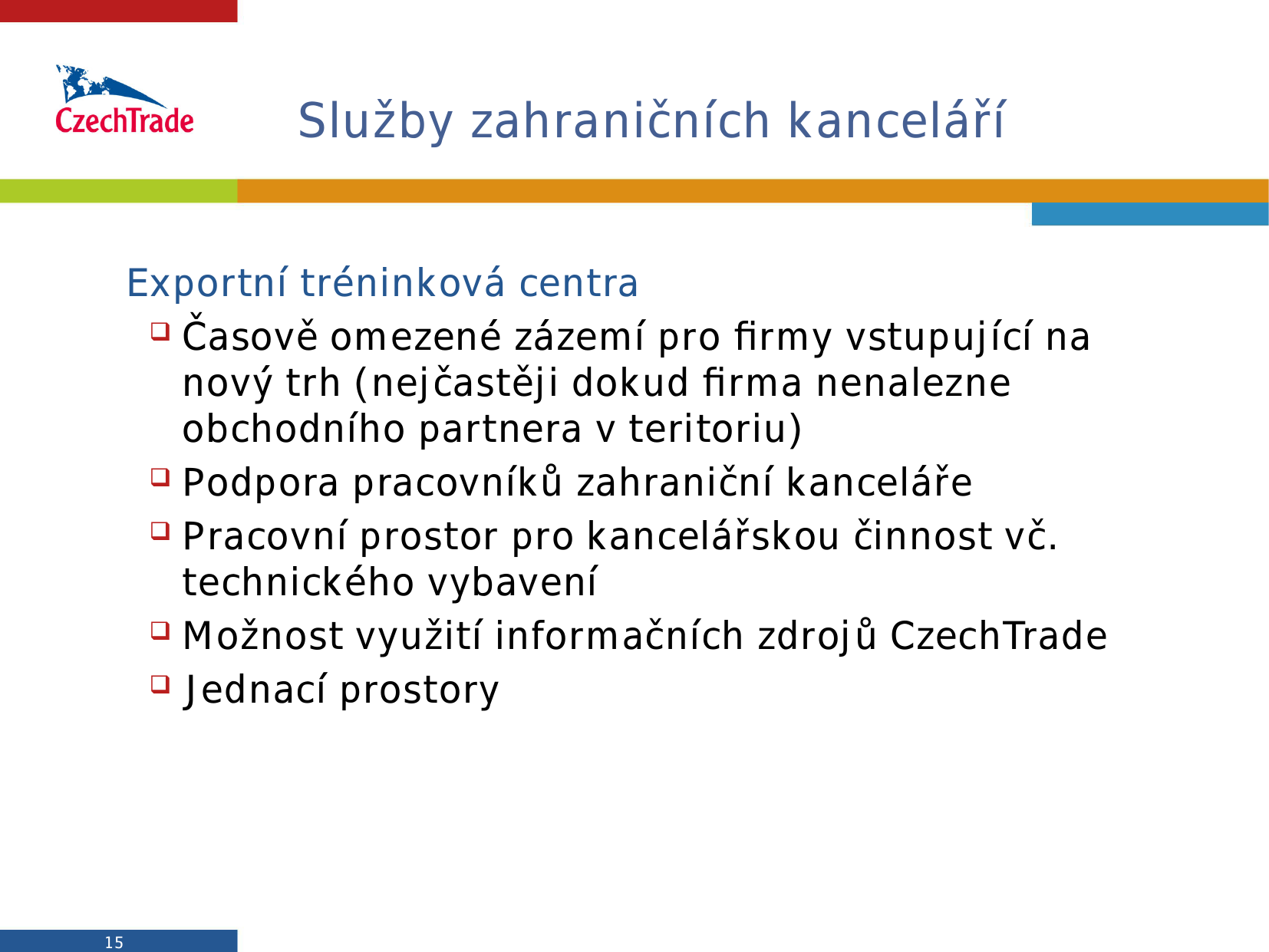

# Služby zahraničních kanceláří
Exportní tréninková centra
Časově omezené zázemí pro firmy vstupující na nový trh (nejčastěji dokud firma nenalezne obchodního partnera v teritoriu)
Podpora pracovníků zahraniční kanceláře
Pracovní prostor pro kancelářskou činnost vč. technického vybavení
Možnost využití informačních zdrojů CzechTrade
Jednací prostory

15